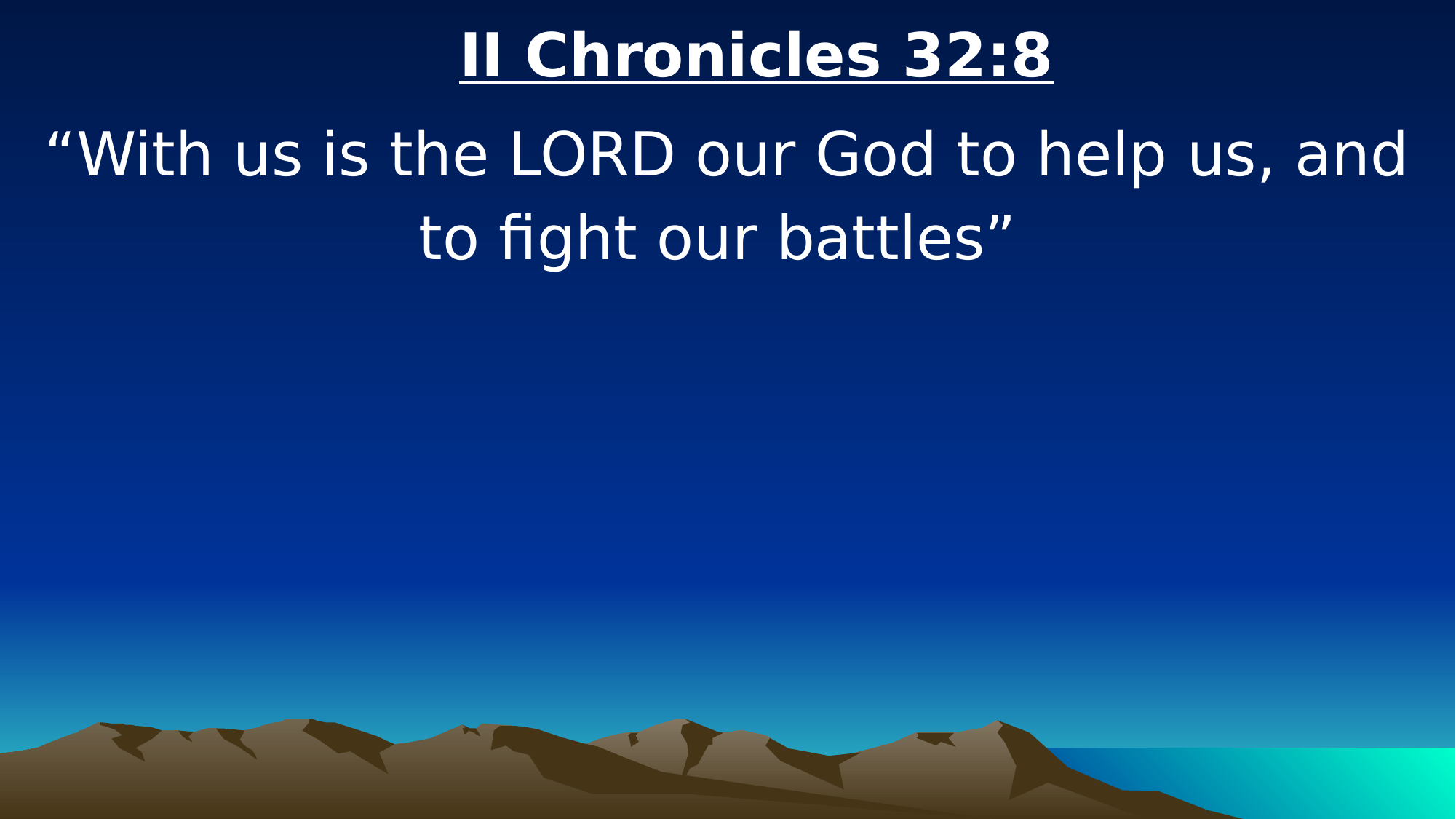

II Chronicles 32:8
“With us is the LORD our God to help us, and to fight our battles”